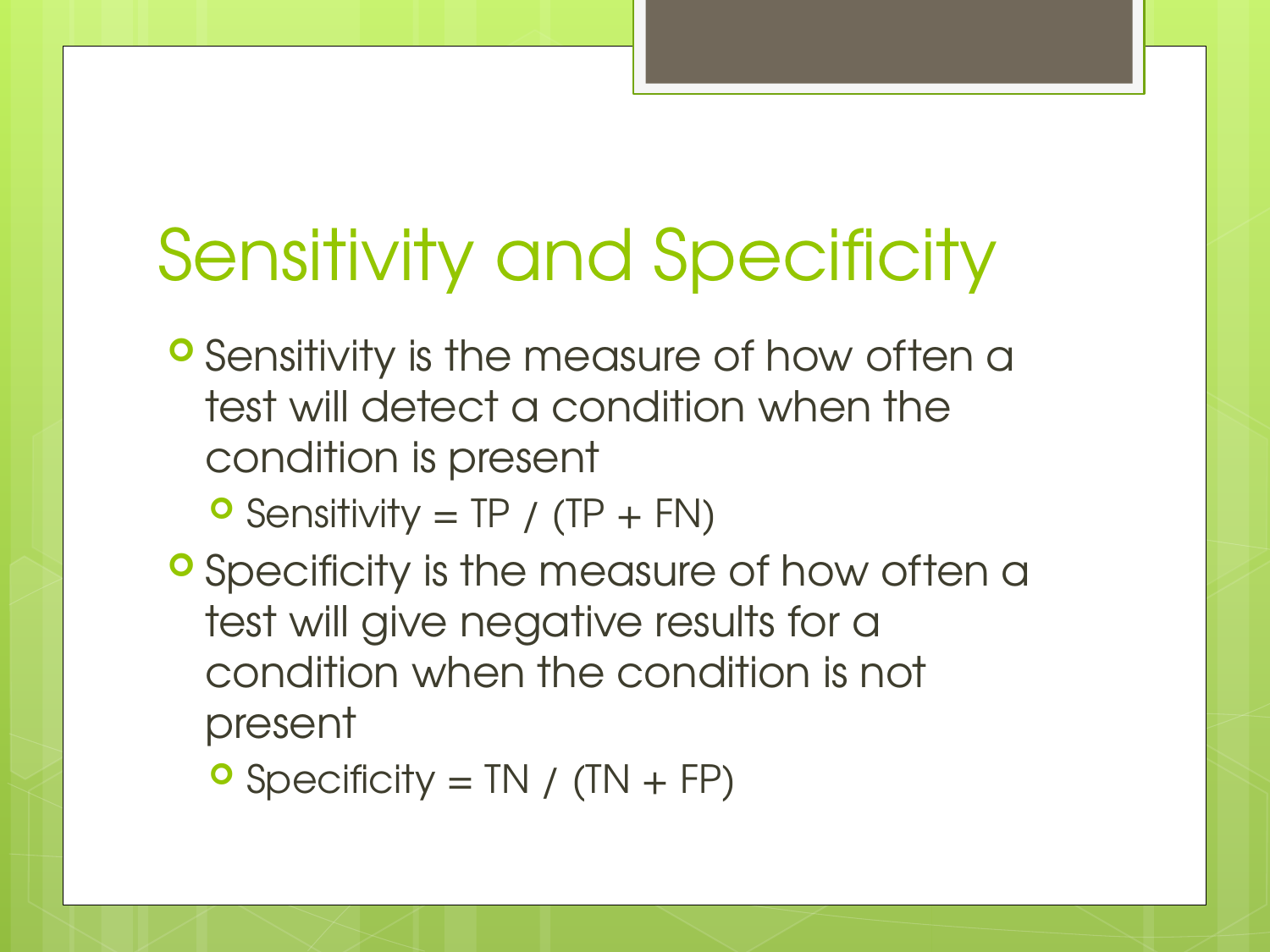

# Sensitivity and Specificity
Sensitivity is the measure of how often a test will detect a condition when the condition is present
Sensitivity = TP / (TP + FN)
Specificity is the measure of how often a test will give negative results for a condition when the condition is not present
Specificity = TN / (TN + FP)